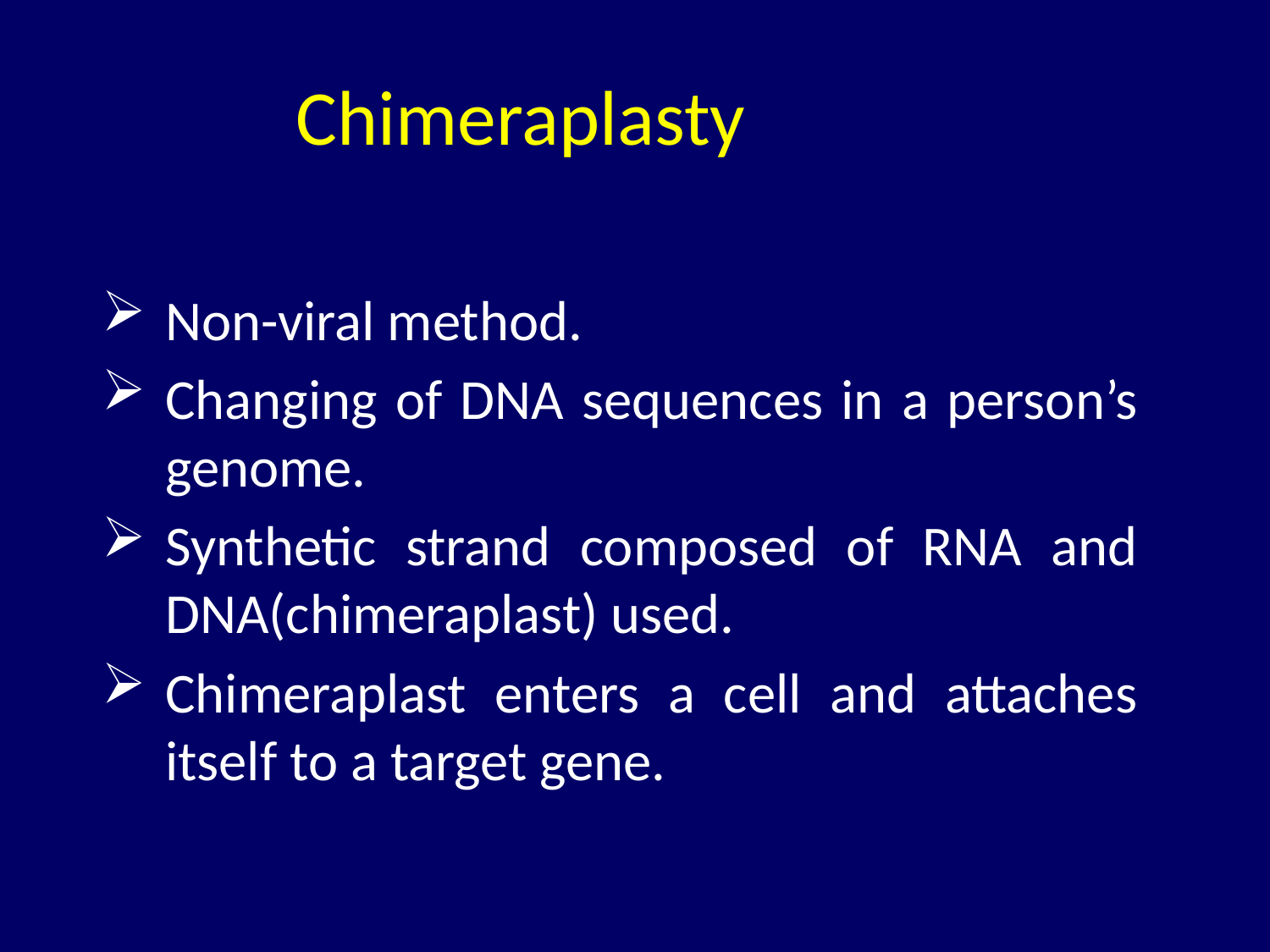

# Chimeraplasty
Non-viral method.
Changing of DNA sequences in a person’s genome.
Synthetic strand composed of RNA and DNA(chimeraplast) used.
Chimeraplast enters a cell and attaches itself to a target gene.